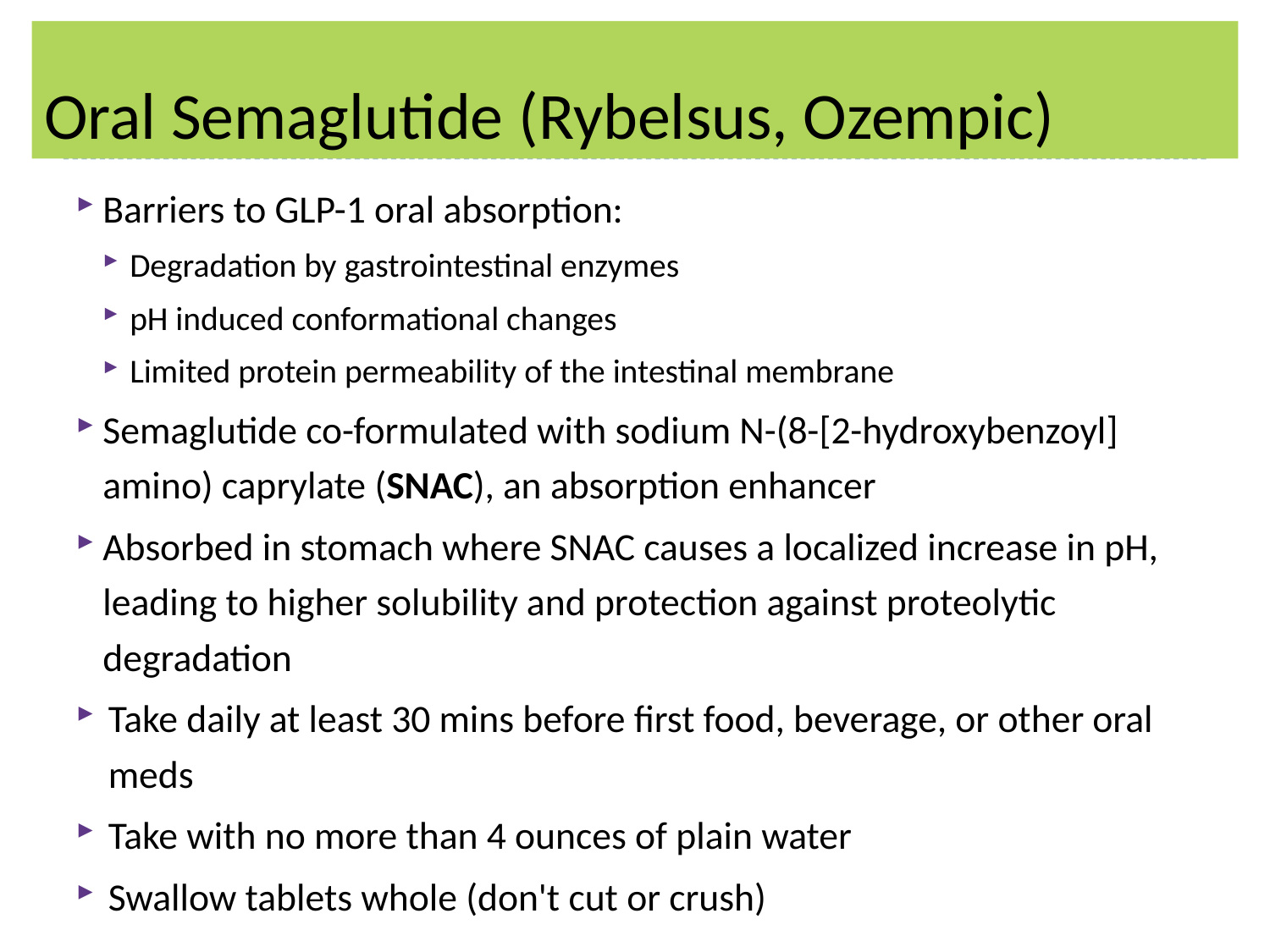

# Oral Semaglutide (Rybelsus, Ozempic)
Barriers to GLP-1 oral absorption:
Degradation by gastrointestinal enzymes
pH induced conformational changes
Limited protein permeability of the intestinal membrane
Semaglutide co-formulated with sodium N-(8-[2-hydroxybenzoyl] amino) caprylate (SNAC), an absorption enhancer
Absorbed in stomach where SNAC causes a localized increase in pH, leading to higher solubility and protection against proteolytic degradation
Take daily at least 30 mins before first food, beverage, or other oral meds
Take with no more than 4 ounces of plain water
Swallow tablets whole (don't cut or crush)